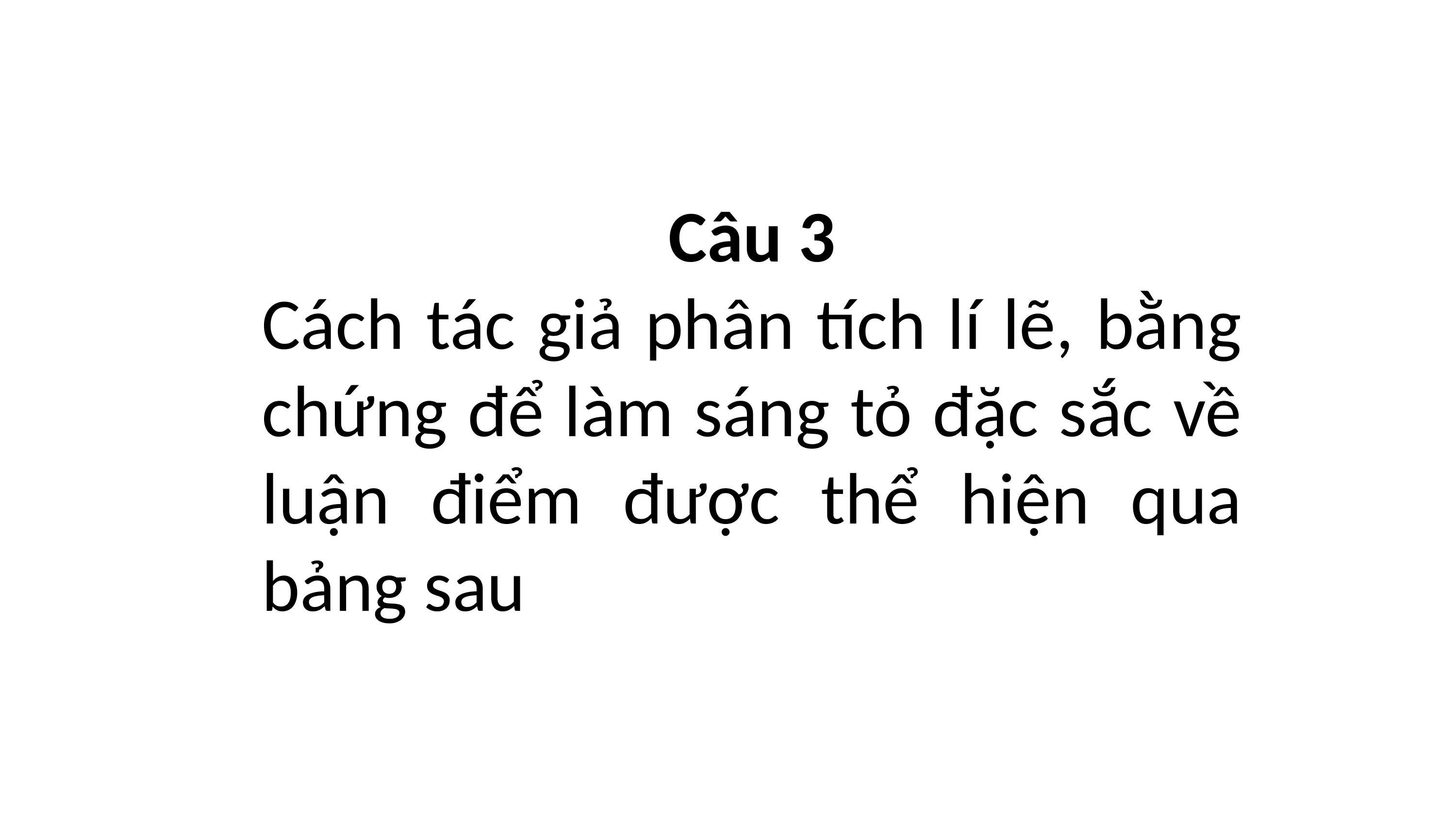

Câu 3
Cách tác giả phân tích lí lẽ, bằng chứng để làm sáng tỏ đặc sắc về luận điểm được thể hiện qua bảng sau